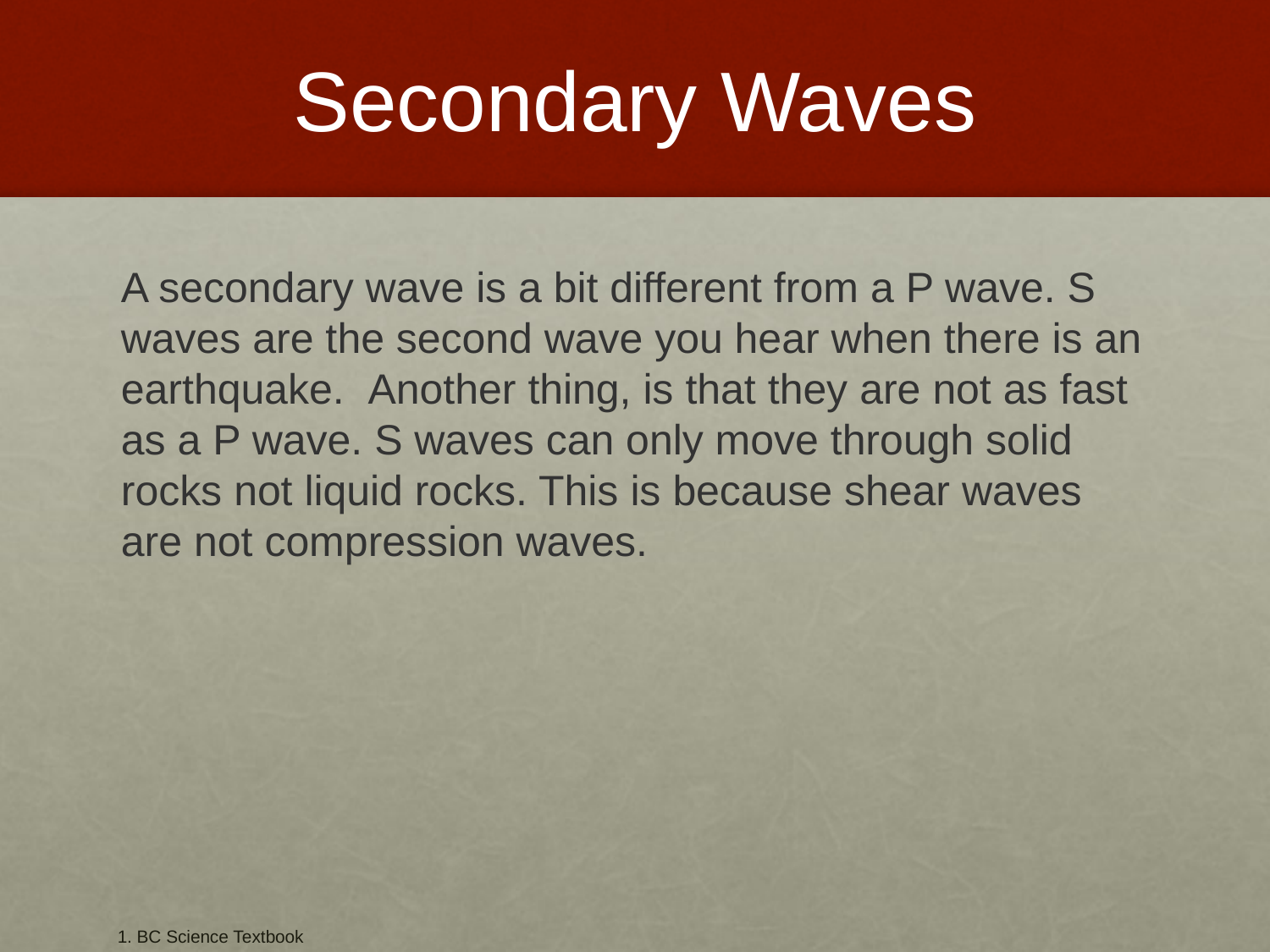

# Secondary Waves
A secondary wave is a bit different from a P wave. S waves are the second wave you hear when there is an earthquake.  Another thing, is that they are not as fast as a P wave. S waves can only move through solid rocks not liquid rocks. This is because shear waves are not compression waves.
1. BC Science Textbook